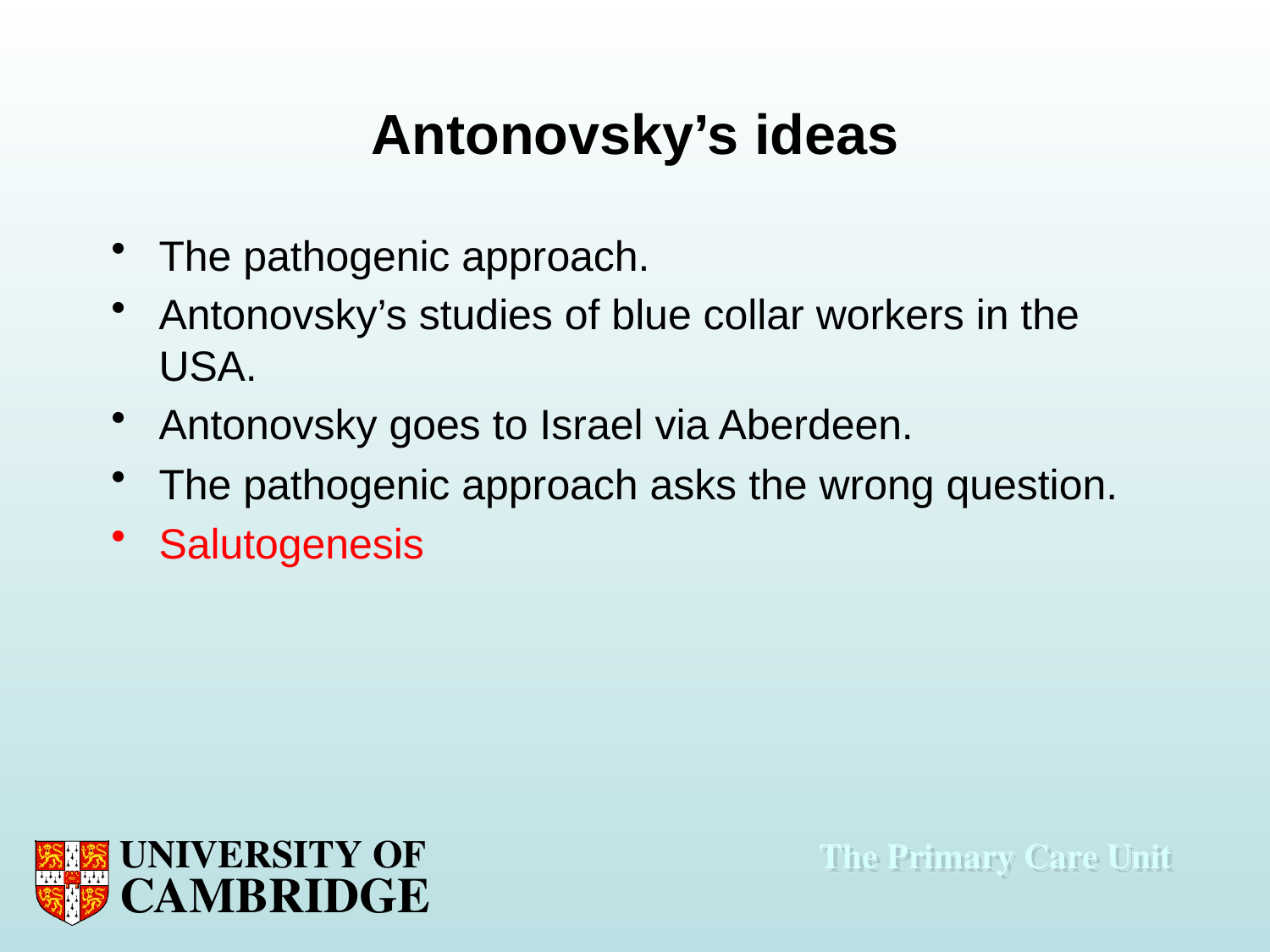

# Antonovsky’s ideas
The pathogenic approach.
Antonovsky’s studies of blue collar workers in the USA.
Antonovsky goes to Israel via Aberdeen.
The pathogenic approach asks the wrong question.
Salutogenesis